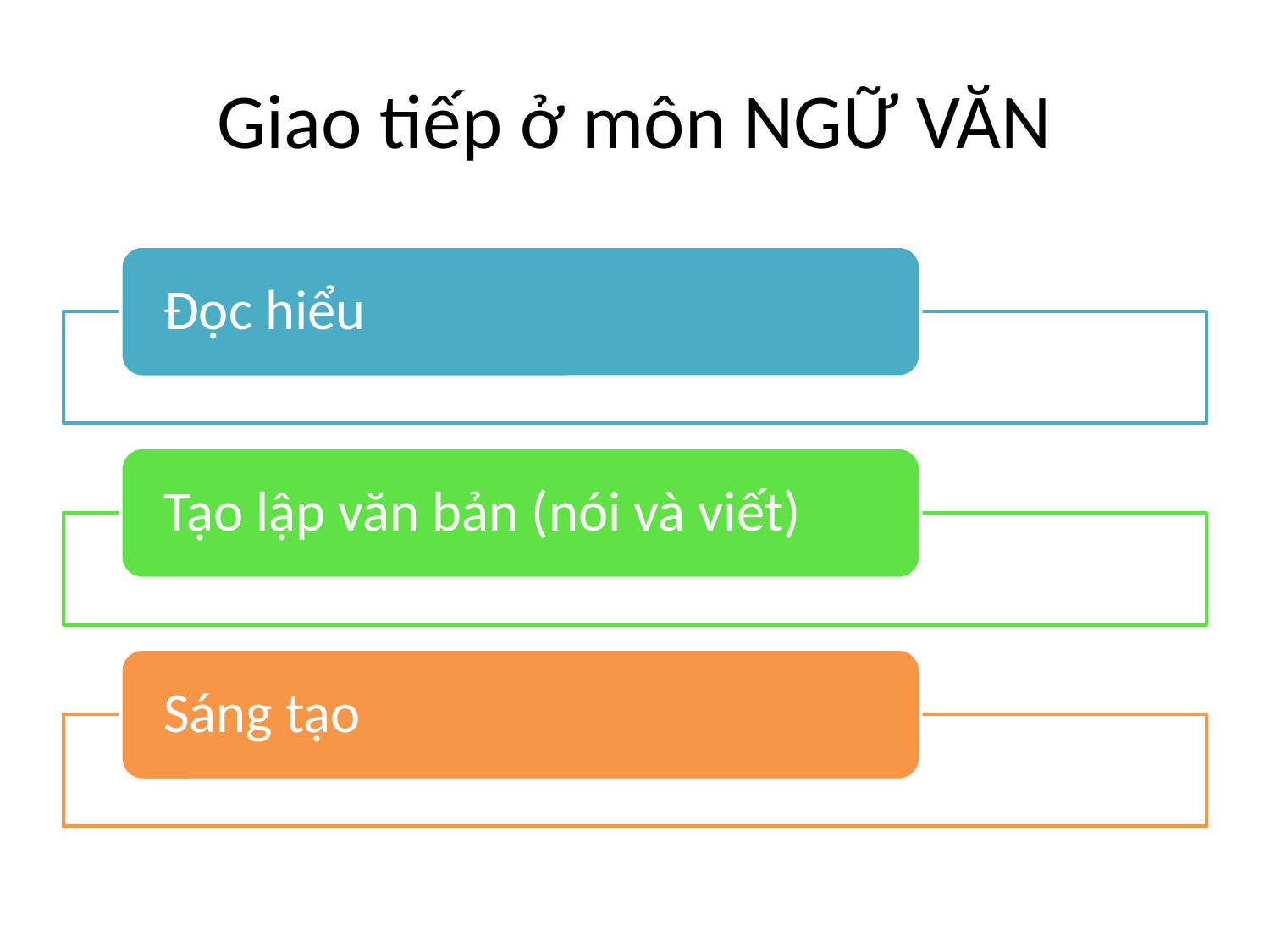

# Giao tiếp ở môn NGỮ VĂN
Đọc hiểu
Tạo lập văn bản (nói và viết)
Sáng tạo